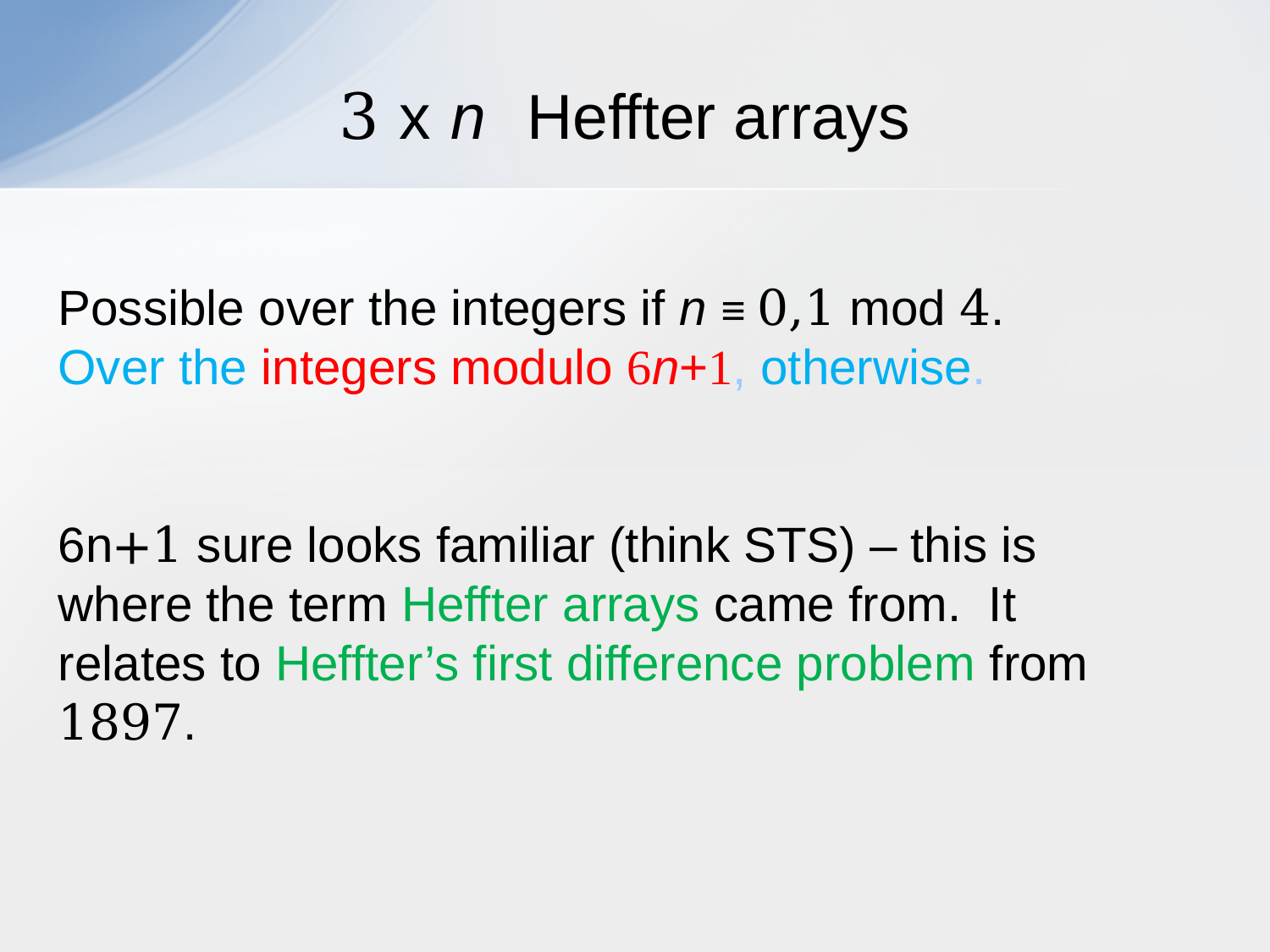

# 3 x n  Heffter arrays
Possible over the integers if n ≡ 0,1 mod 4.
Over the integers modulo 6n+1, otherwise.

6n+1 sure looks familiar (think STS) – this is where the term Heffter arrays came from.  It relates to Heffter’s first difference problem from 1897.